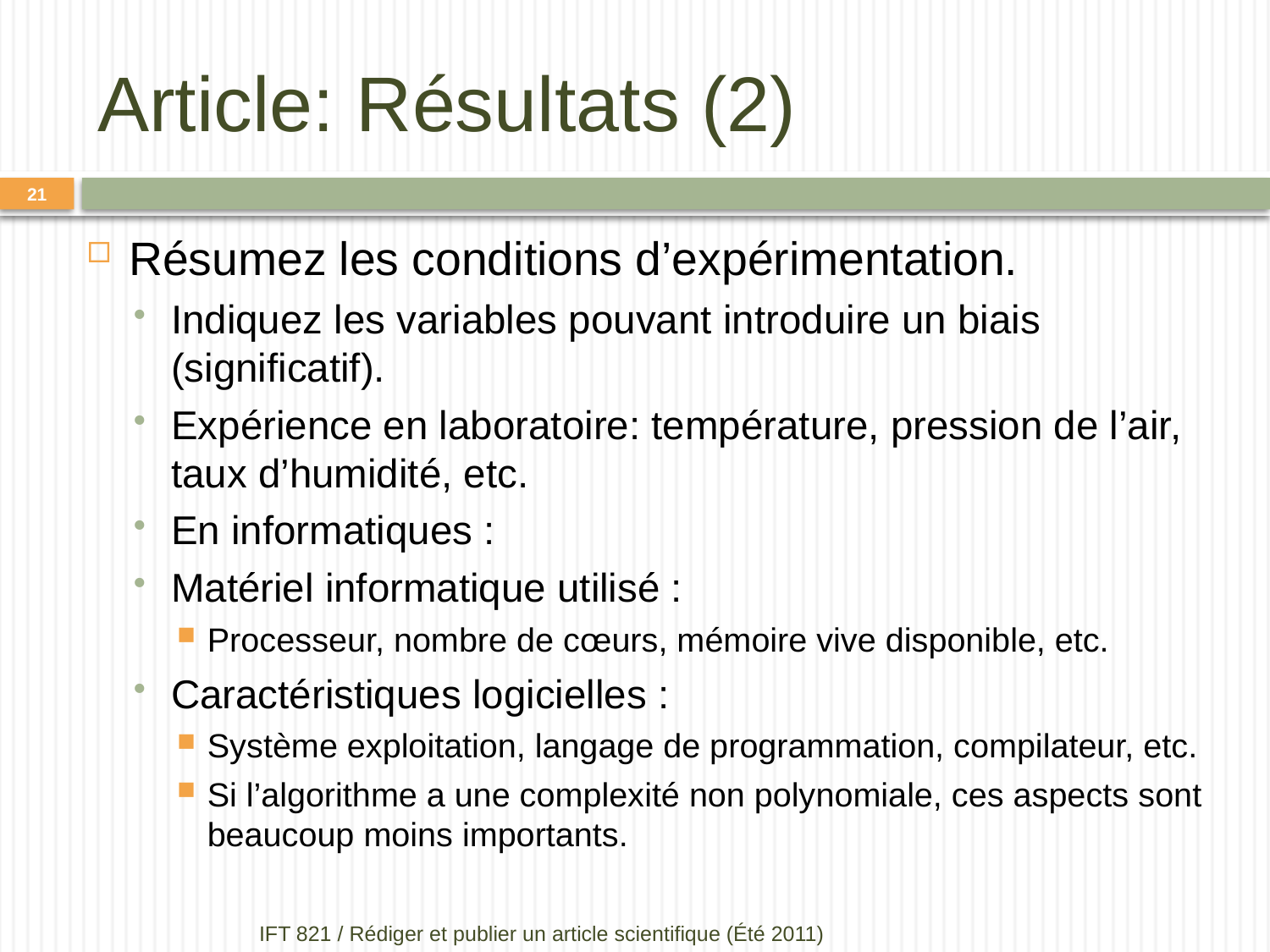

# Article: Résultats (2)
21
Résumez les conditions d’expérimentation.
Indiquez les variables pouvant introduire un biais (significatif).
Expérience en laboratoire: température, pression de l’air, taux d’humidité, etc.
En informatiques :
Matériel informatique utilisé :
Processeur, nombre de cœurs, mémoire vive disponible, etc.
Caractéristiques logicielles :
Système exploitation, langage de programmation, compilateur, etc.
Si l’algorithme a une complexité non polynomiale, ces aspects sont beaucoup moins importants.

IFT 821 / Rédiger et publier un article scientifique (Été 2011)